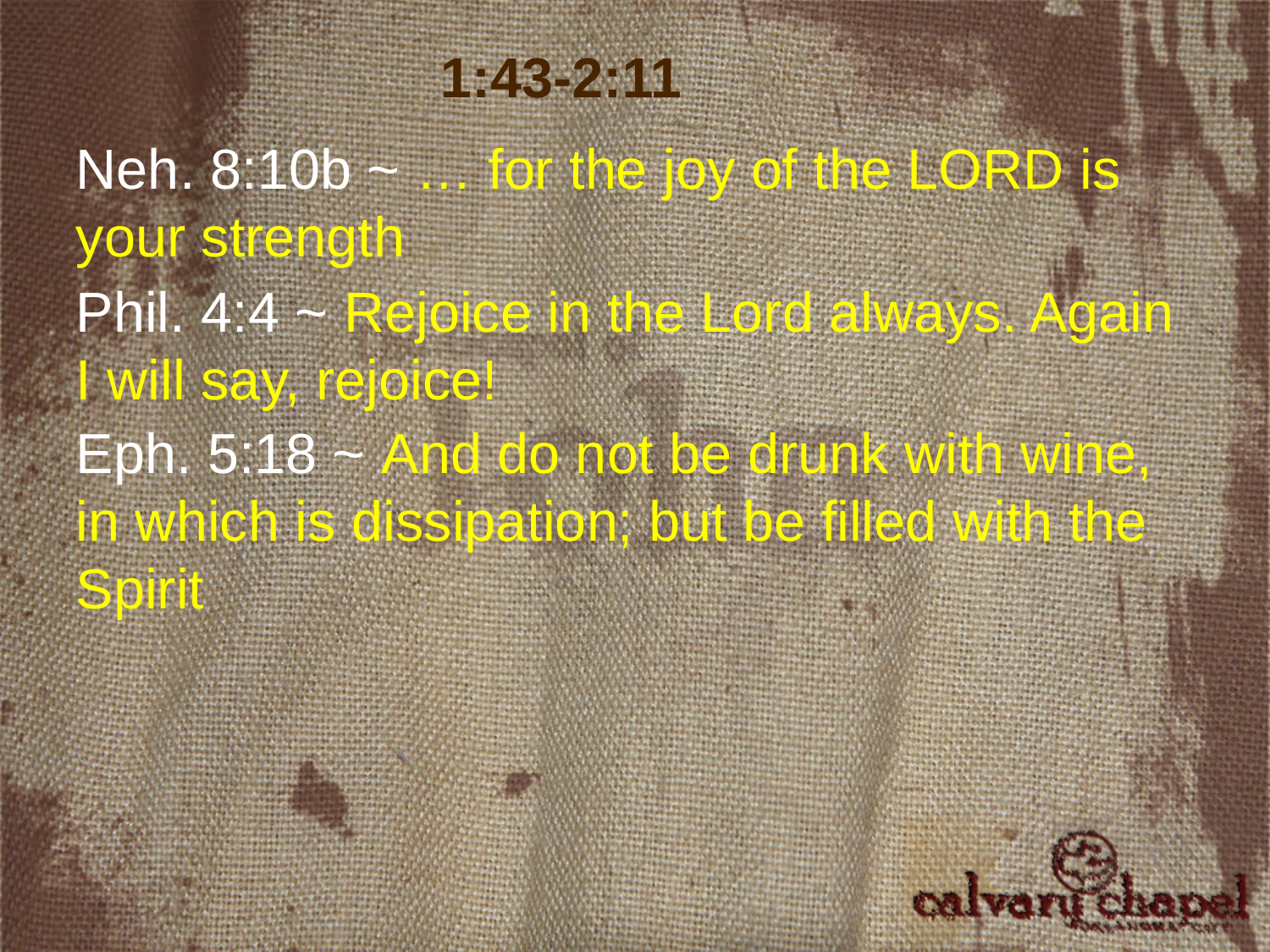

1:43-2:11
Neh. 8:10b ~ … for the joy of the LORD is your strength
Phil. 4:4 ~ Rejoice in the Lord always. Again I will say, rejoice!
Eph. 5:18 ~ And do not be drunk with wine, in which is dissipation; but be filled with the Spirit